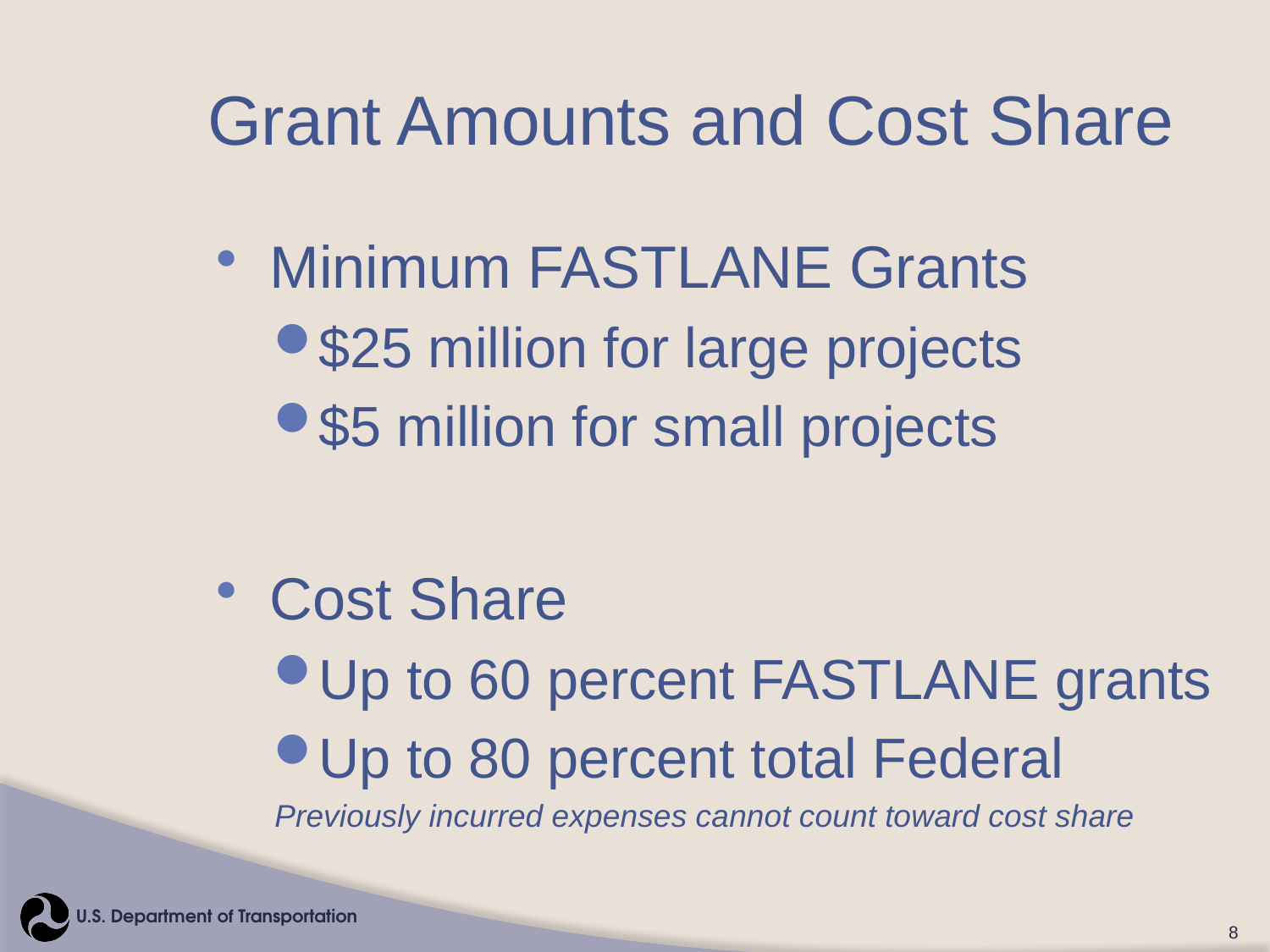

# Grant Amounts and Cost Share
Minimum FASTLANE Grants
$25 million for large projects
$5 million for small projects

Cost Share
Up to 60 percent FASTLANE grants
Up to 80 percent total Federal
Previously incurred expenses cannot count toward cost share

8